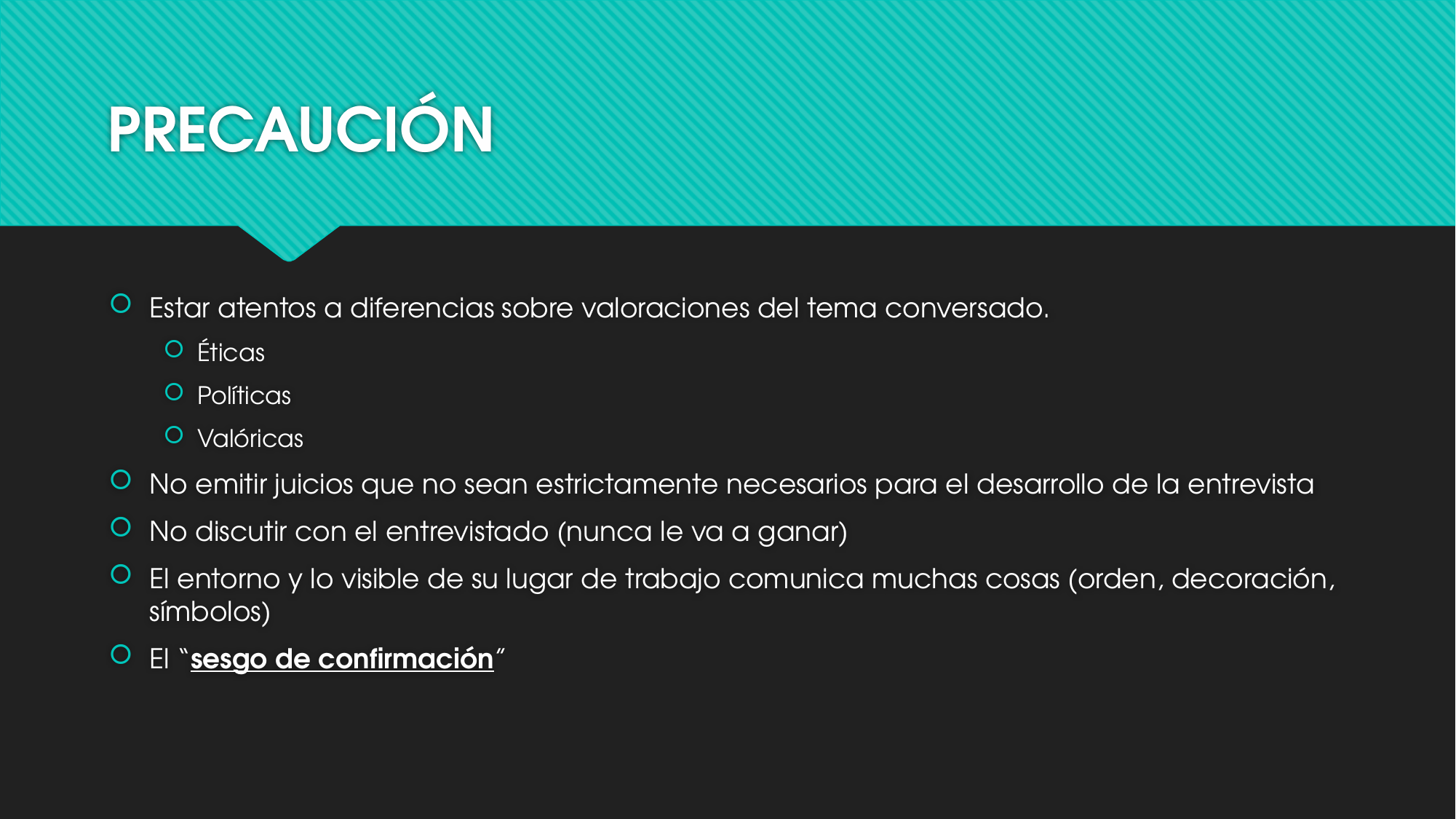

# PRECAUCIÓN
Estar atentos a diferencias sobre valoraciones del tema conversado.
Éticas
Políticas
Valóricas
No emitir juicios que no sean estrictamente necesarios para el desarrollo de la entrevista
No discutir con el entrevistado (nunca le va a ganar)
El entorno y lo visible de su lugar de trabajo comunica muchas cosas (orden, decoración, símbolos)
El “sesgo de confirmación”